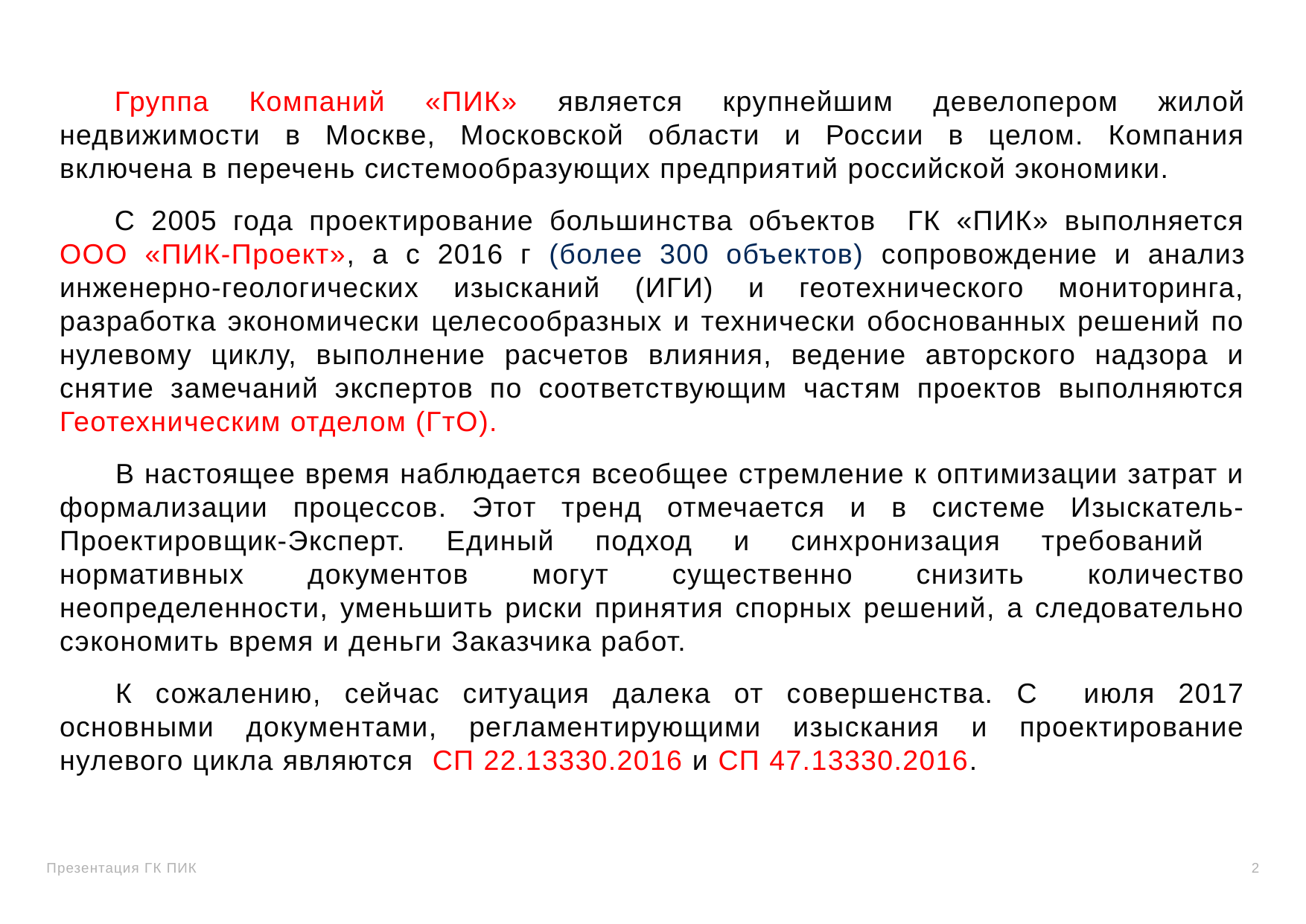

Группа Компаний «ПИК» является крупнейшим девелопером жилой недвижимости в Москве, Московской области и России в целом. Компания включена в перечень системообразующих предприятий российской экономики.
С 2005 года проектирование большинства объектов  ГК «ПИК» выполняется ООО «ПИК-Проект», а с 2016 г (более 300 объектов) сопровождение и анализ инженерно-геологических изысканий (ИГИ) и геотехнического мониторинга, разработка экономически целесообразных и технически обоснованных решений по нулевому циклу, выполнение расчетов влияния, ведение авторского надзора и снятие замечаний экспертов по соответствующим частям проектов выполняются Геотехническим отделом (ГтО).
В настоящее время наблюдается всеобщее стремление к оптимизации затрат и формализации процессов. Этот тренд отмечается и в системе Изыскатель-Проектировщик-Эксперт. Единый подход и синхронизация требований  нормативных документов могут существенно снизить количество неопределенности, уменьшить риски принятия спорных решений, а следовательно сэкономить время и деньги Заказчика работ.
К сожалению, сейчас ситуация далека от совершенства. С  июля 2017 основными документами, регламентирующими изыскания и проектирование нулевого цикла являются  СП 22.13330.2016 и СП 47.13330.2016.

2
Презентация ГК ПИК